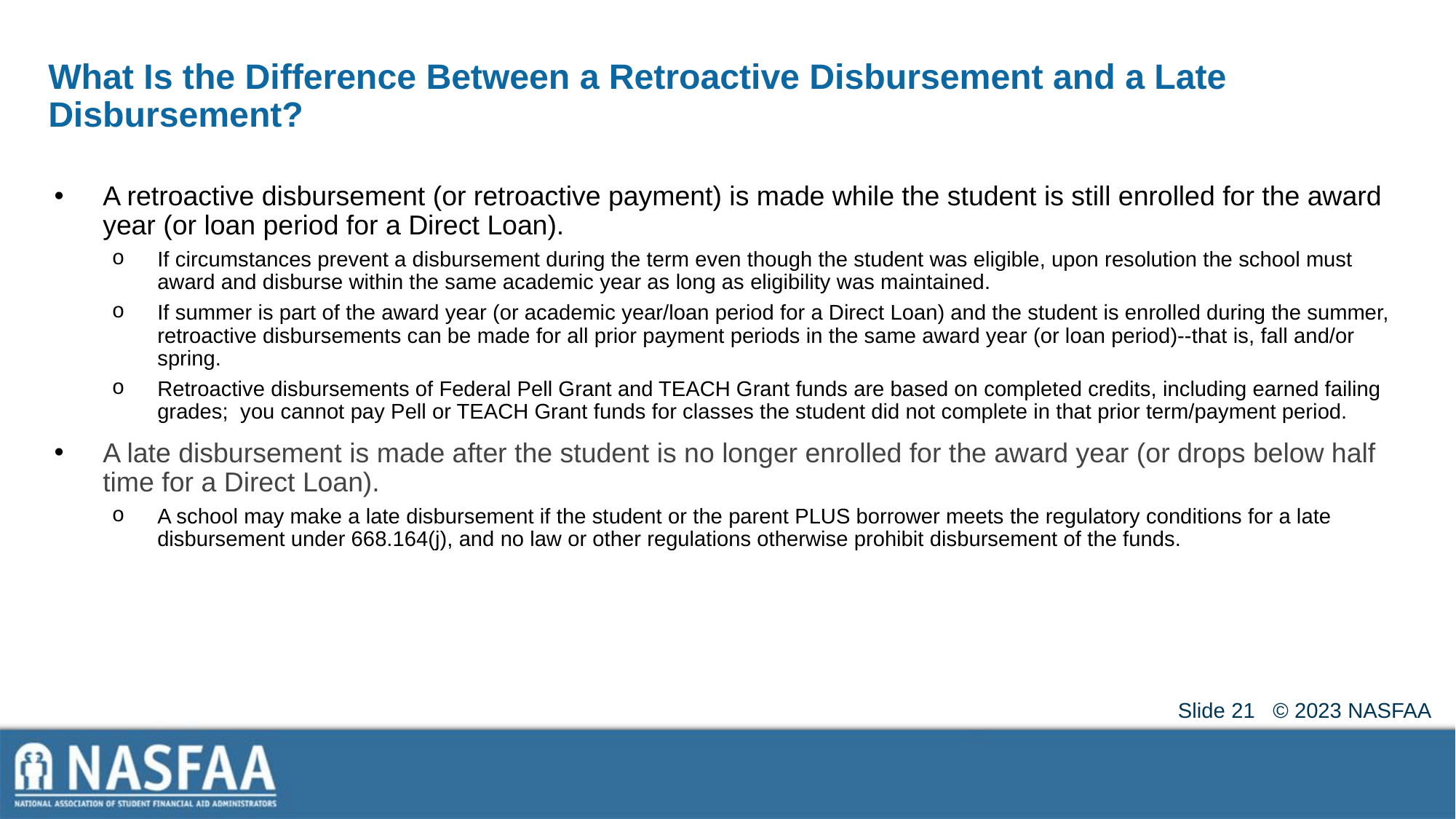

# What Is the Difference Between a Retroactive Disbursement and a Late Disbursement?
A retroactive disbursement (or retroactive payment) is made while the student is still enrolled for the award year (or loan period for a Direct Loan).
If circumstances prevent a disbursement during the term even though the student was eligible, upon resolution the school must award and disburse within the same academic year as long as eligibility was maintained.
If summer is part of the award year (or academic year/loan period for a Direct Loan) and the student is enrolled during the summer, retroactive disbursements can be made for all prior payment periods in the same award year (or loan period)--that is, fall and/or spring.
Retroactive disbursements of Federal Pell Grant and TEACH Grant funds are based on completed credits, including earned failing grades;  you cannot pay Pell or TEACH Grant funds for classes the student did not complete in that prior term/payment period.
A late disbursement is made after the student is no longer enrolled for the award year (or drops below half time for a Direct Loan).
A school may make a late disbursement if the student or the parent PLUS borrower meets the regulatory conditions for a late disbursement under 668.164(j), and no law or other regulations otherwise prohibit disbursement of the funds.